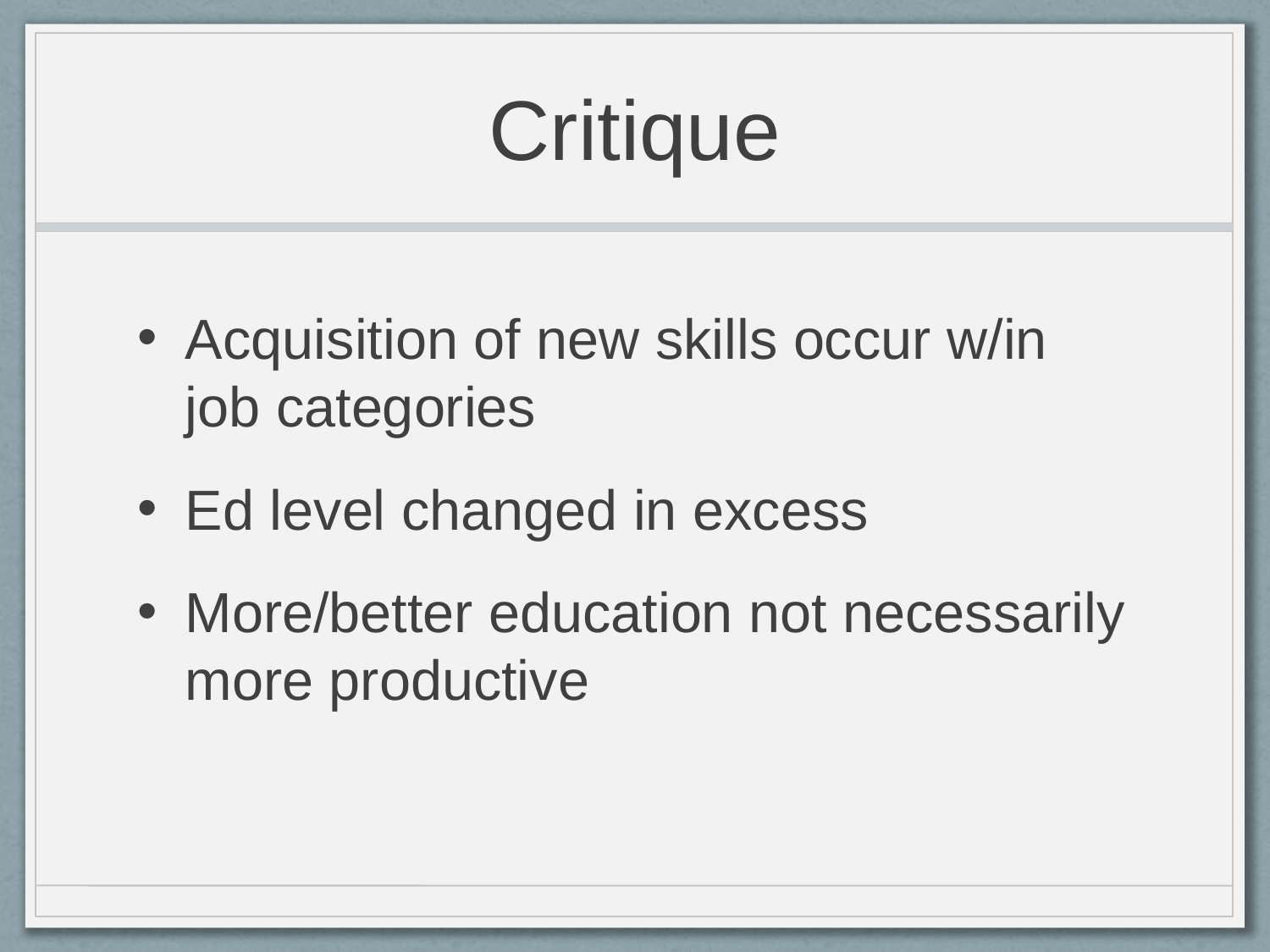

# Critique
Acquisition of new skills occur w/in job categories
Ed level changed in excess
More/better education not necessarily more productive